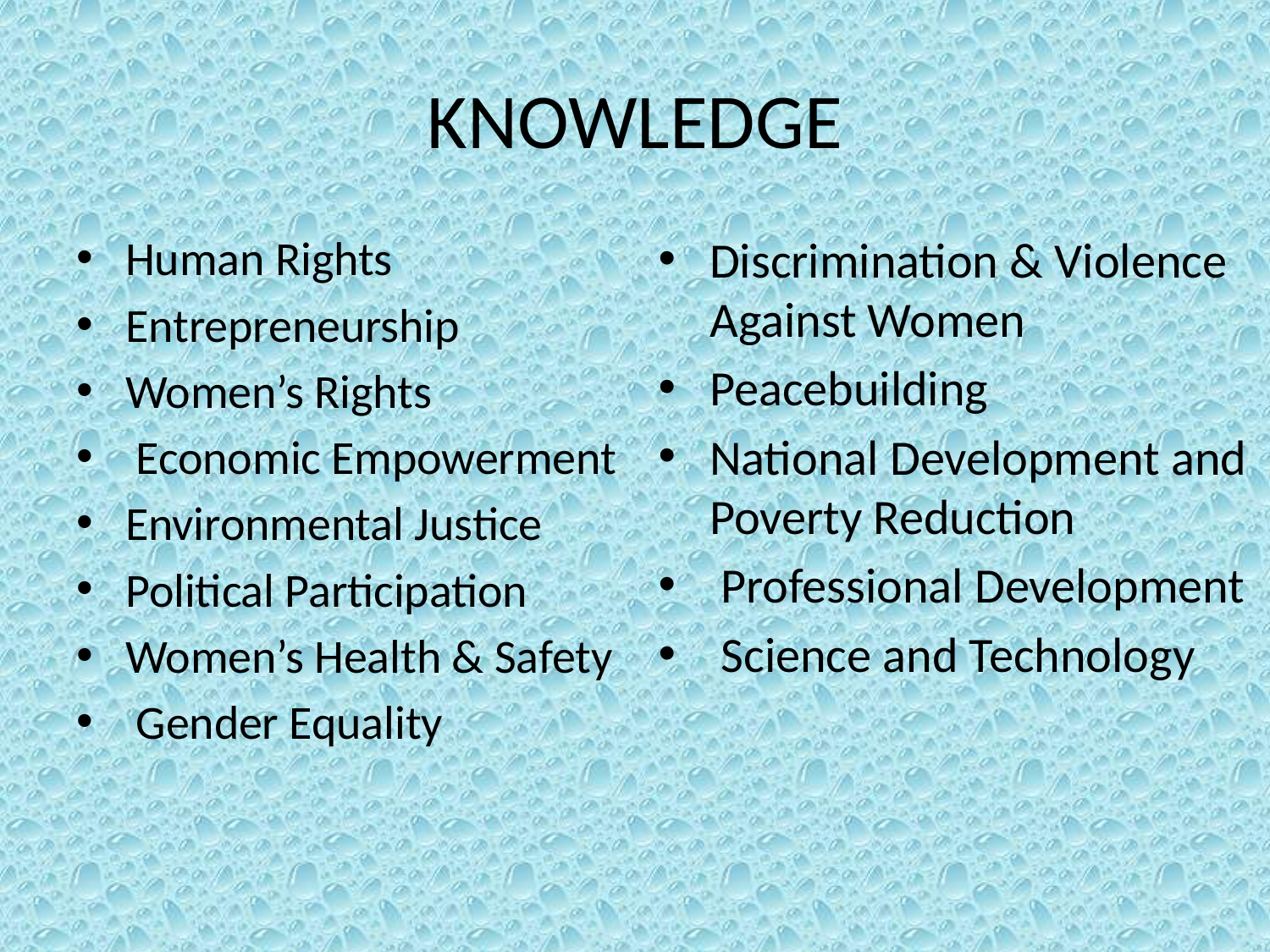

# KNOWLEDGE
Human Rights
Entrepreneurship
Women’s Rights
 Economic Empowerment
Environmental Justice
Political Participation
Women’s Health & Safety
 Gender Equality
Discrimination & Violence Against Women
Peacebuilding
National Development and Poverty Reduction
 Professional Development
 Science and Technology